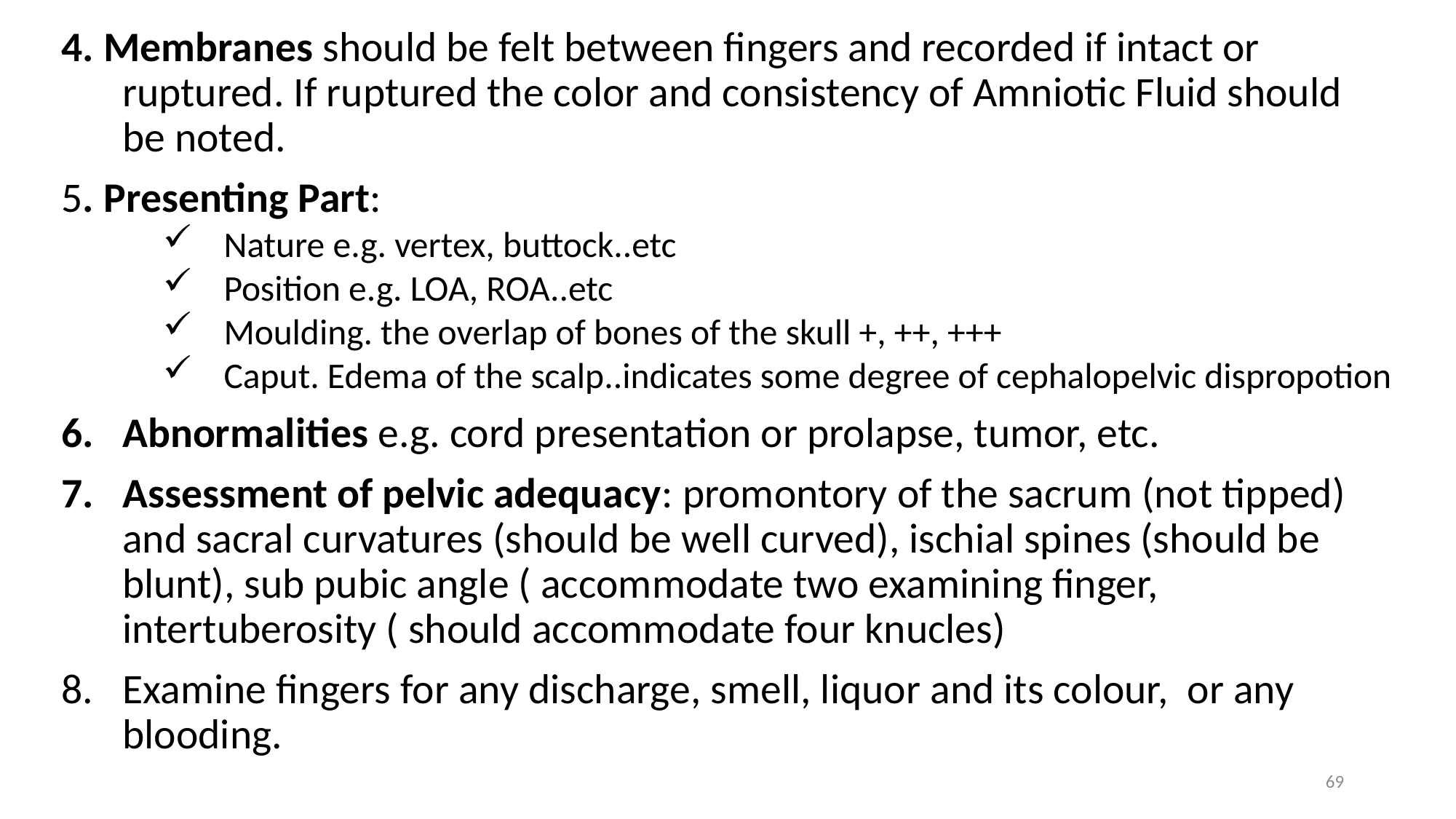

#
4. Membranes should be felt between fingers and recorded if intact or ruptured. If ruptured the color and consistency of Amniotic Fluid should be noted.
5. Presenting Part:
Nature e.g. vertex, buttock..etc
Position e.g. LOA, ROA..etc
Moulding. the overlap of bones of the skull +, ++, +++
Caput. Edema of the scalp..indicates some degree of cephalopelvic dispropotion
Abnormalities e.g. cord presentation or prolapse, tumor, etc.
Assessment of pelvic adequacy: promontory of the sacrum (not tipped) and sacral curvatures (should be well curved), ischial spines (should be blunt), sub pubic angle ( accommodate two examining finger, intertuberosity ( should accommodate four knucles)
Examine fingers for any discharge, smell, liquor and its colour,  or any blooding.

69